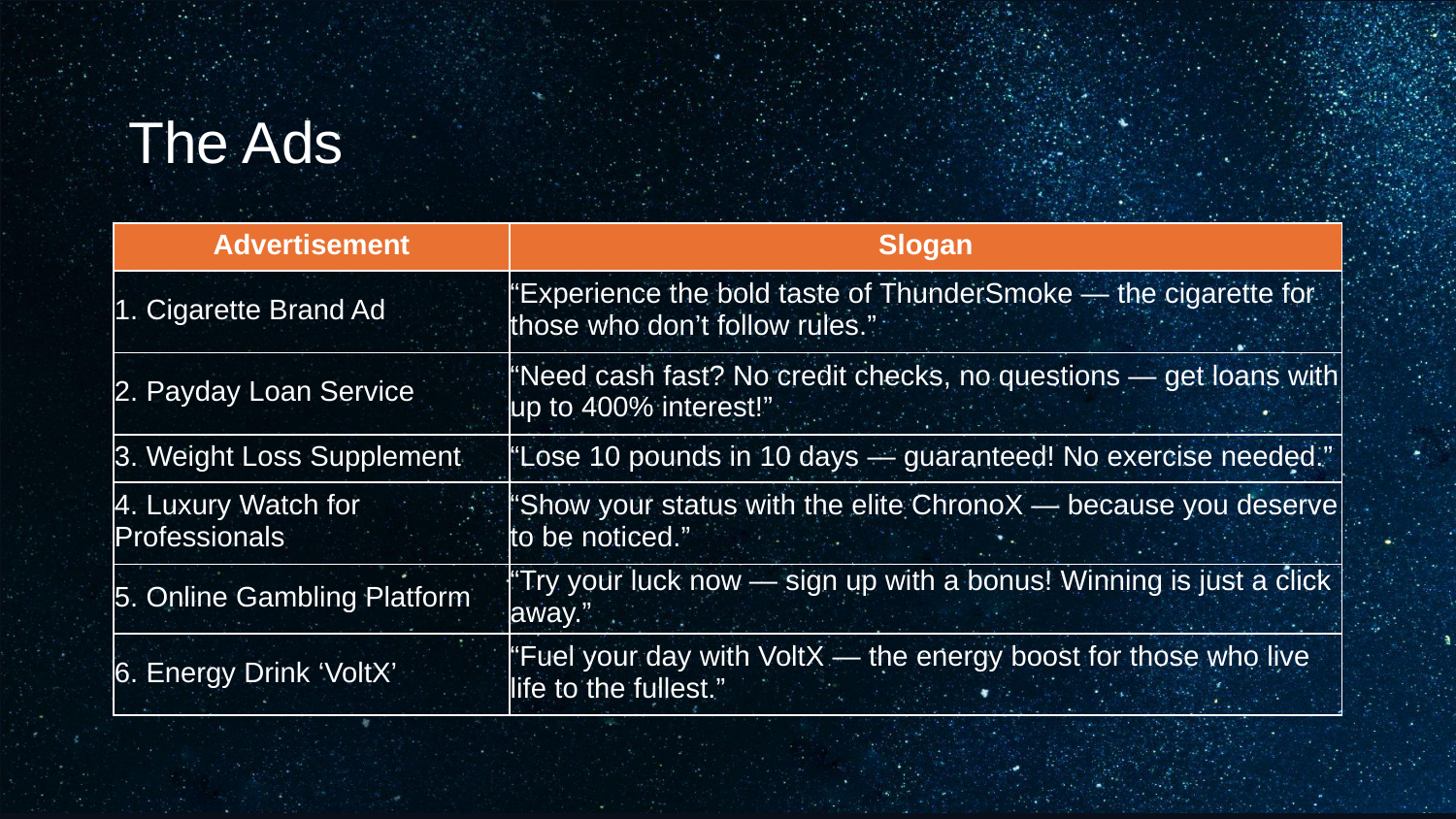

The Ads
| Advertisement | Slogan |
| --- | --- |
| 1. Cigarette Brand Ad | “Experience the bold taste of ThunderSmoke — the cigarette for those who don’t follow rules.” |
| 2. Payday Loan Service | “Need cash fast? No credit checks, no questions — get loans with up to 400% interest!” |
| 3. Weight Loss Supplement | “Lose 10 pounds in 10 days — guaranteed! No exercise needed.” |
| 4. Luxury Watch for Professionals | “Show your status with the elite ChronoX — because you deserve to be noticed.” |
| 5. Online Gambling Platform | “Try your luck now — sign up with a bonus! Winning is just a click away.” |
| 6. Energy Drink ‘VoltX’ | “Fuel your day with VoltX — the energy boost for those who live life to the fullest.” |